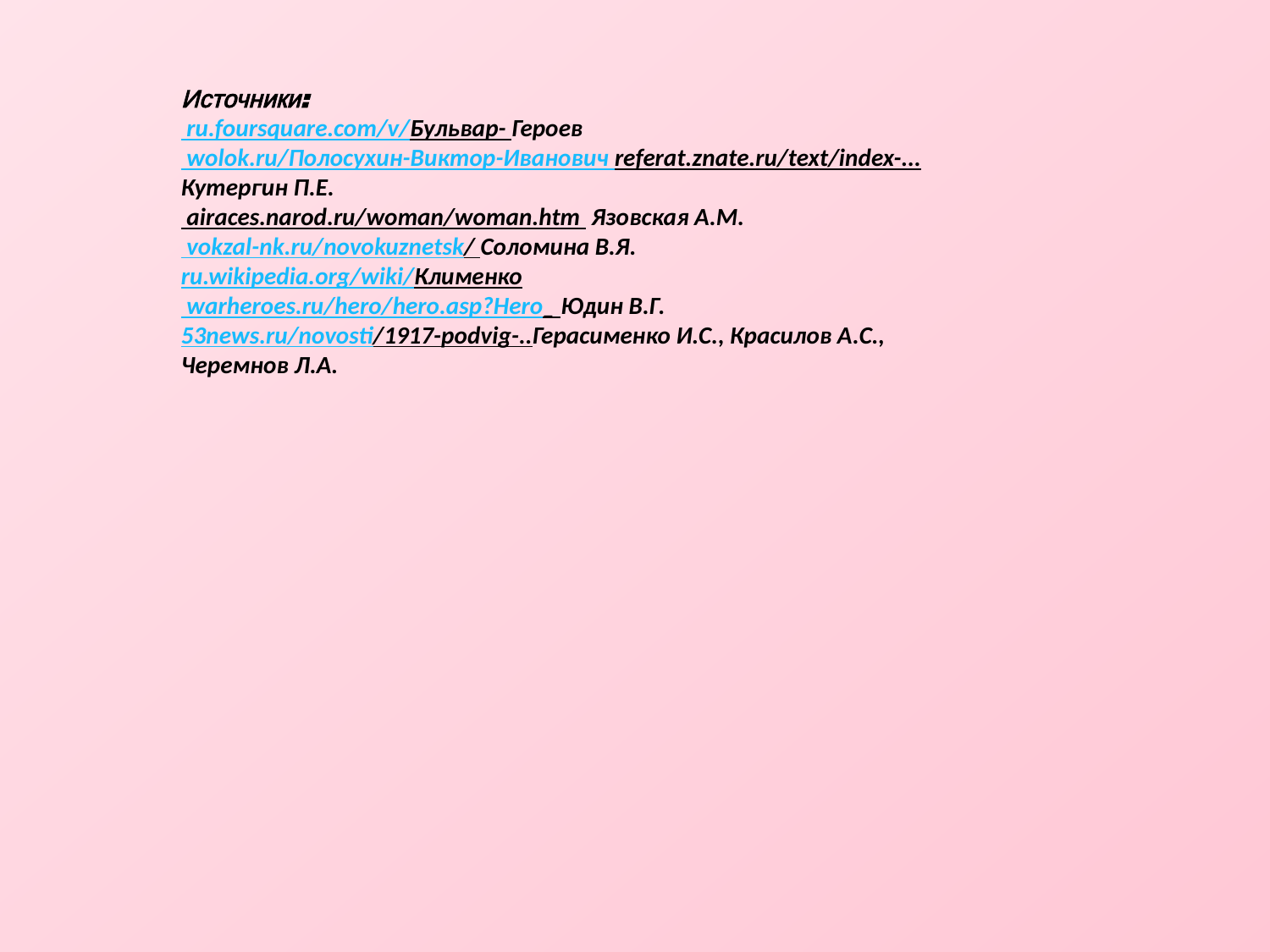

Источники:
 ru.foursquare.com/v/Бульвар- Героев
 wolok.ru/Полосухин-Виктор-Иванович
 referat.znate.ru/text/index-... Кутергин П.Е.
 airaces.narod.ru/woman/woman.htm  Язовская А.М.
 vokzal-nk.ru/novokuznetsk/ Соломина В.Я.
ru.wikipedia.org/wiki/Клименко
 warheroes.ru/hero/hero.asp?Hero_ Юдин В.Г.
53news.ru/novosti/1917-podvig-..Герасименко И.С., Красилов А.С., Черемнов Л.А.